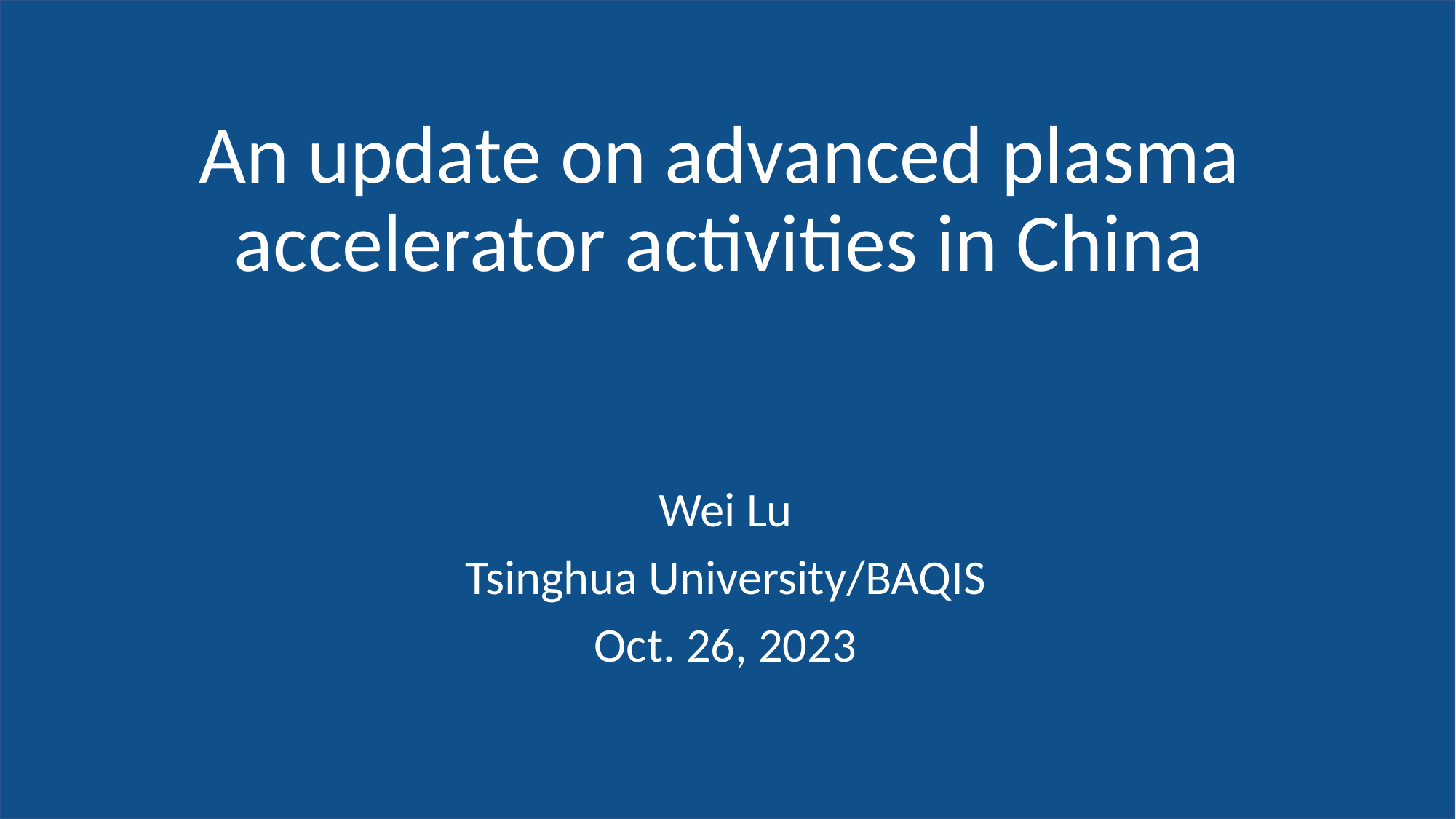

# An update on advanced plasma accelerator activities in China
Wei Lu
Tsinghua University/BAQIS
Oct. 26, 2023